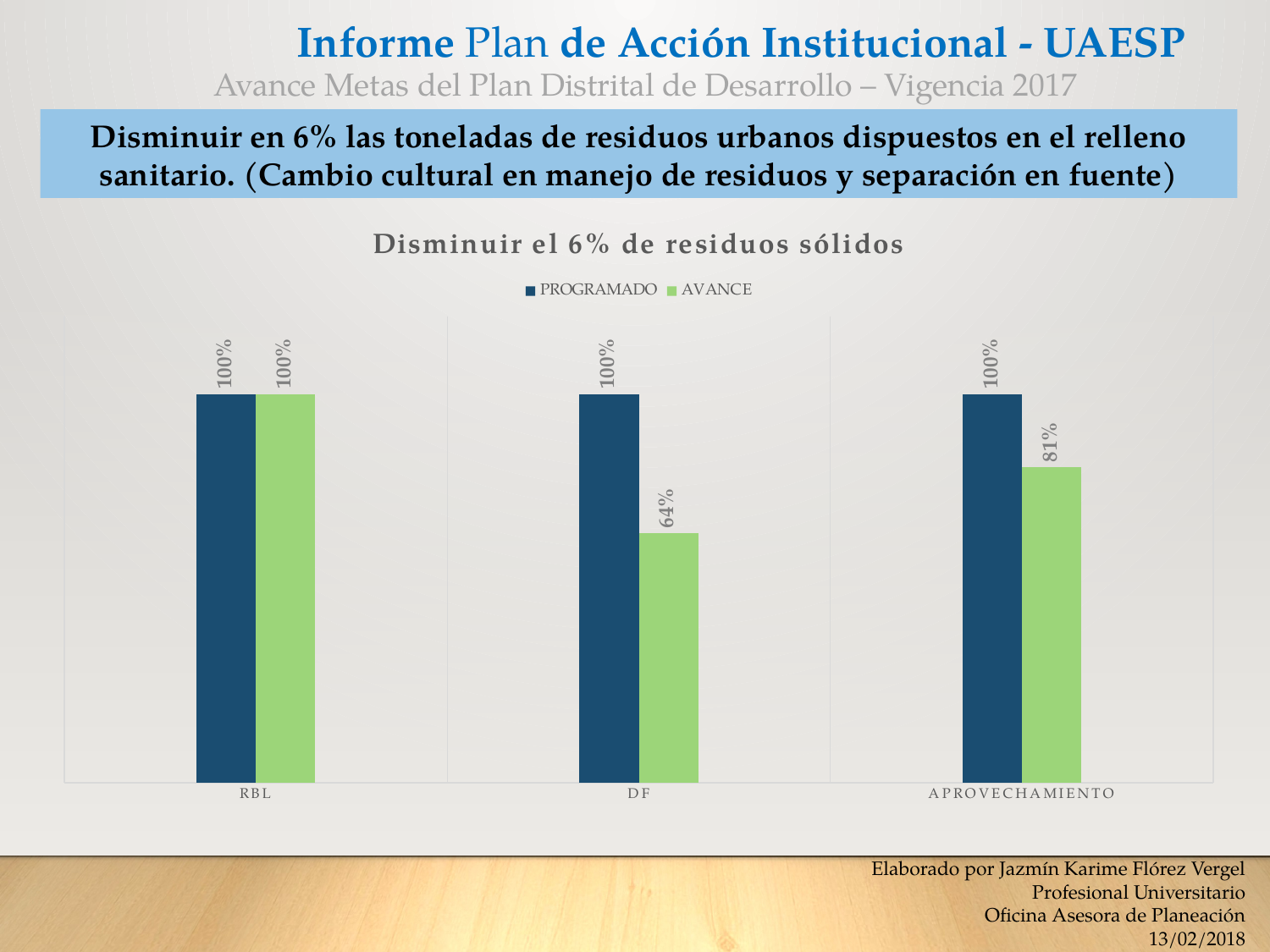

Informe Plan de Acción Institucional - UAESP
Avance Metas del Plan Distrital de Desarrollo – Vigencia 2017
Disminuir en 6% las toneladas de residuos urbanos dispuestos en el relleno sanitario. (Cambio cultural en manejo de residuos y separación en fuente)

### Chart: Disminuir el 6% de residuos sólidos

| Category | PROGRAMADO | AVANCE |
|---|---|---|
| RBL | 1.0 | 1.0 |
| DF | 1.0 | 0.6414285714285715 |
| APROVECHAMIENTO | 1.0 | 0.8111111111111111 |
Elaborado por Jazmín Karime Flórez Vergel
Profesional Universitario
Oficina Asesora de Planeación
13/02/2018